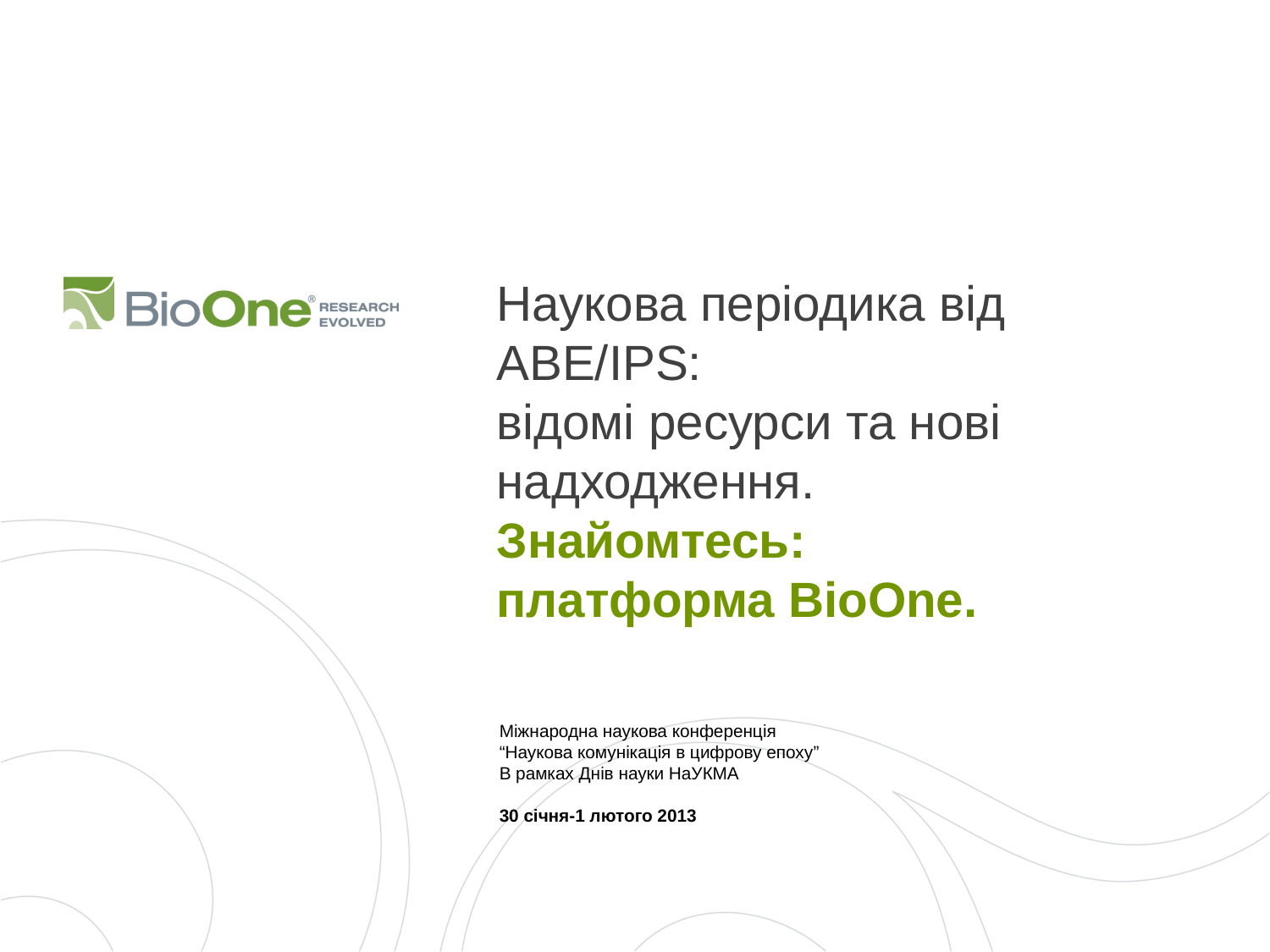

Наукова періодика від ABE/IPS:
відомі ресурси та нові надходження.
Знайомтесь:
платформа BioOne.

Міжнародна наукова конференція
“Наукова комунікація в цифрову епоху”
В рамках Днів науки НаУКМА
30 січня-1 лютого 2013